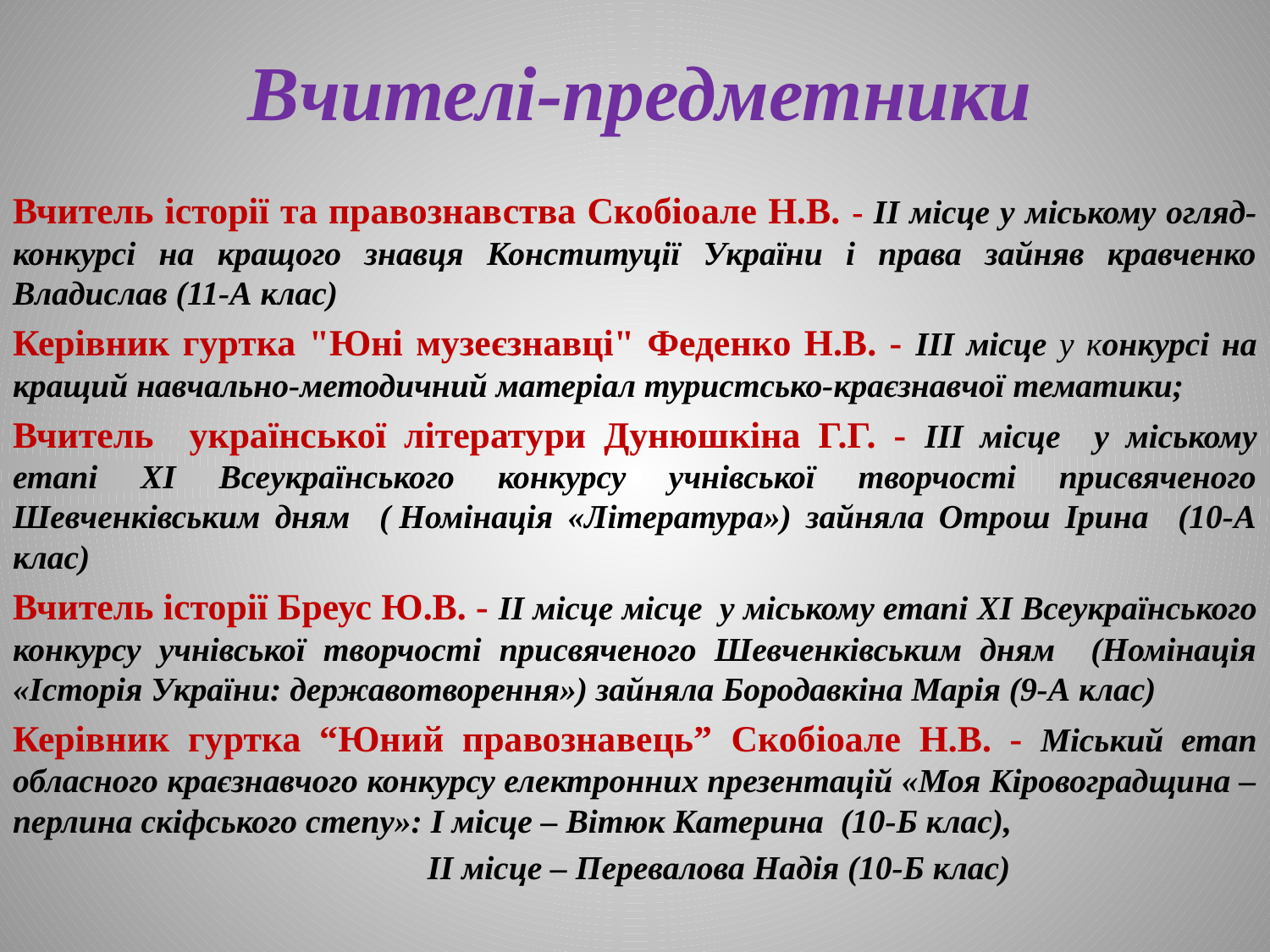

# Вчителі-предметники

Вчитель історії та правознавства Скобіоале Н.В. - ІІ місце у міському огляд-конкурсі на кращого знавця Конституції України і права зайняв кравченко Владислав (11-А клас)
Керівник гуртка "Юні музеєзнавці" Феденко Н.В. - ІІІ місце у конкурсі на кращий навчально-методичний матеріал туристсько-краєзнавчої тематики;
Вчитель  української літератури Дунюшкіна Г.Г. - ІІІ місце  у міському етапі XI Всеукраїнського конкурсу учнівської творчості присвяченого Шевченківським дням  ( Номінація «Література») зайняла Отрош Ірина  (10-А клас)
Вчитель історії Бреус Ю.В. - ІІ місце місце  у міському етапі XI Всеукраїнського конкурсу учнівської творчості присвяченого Шевченківським дням  (Номінація «Історія України: державотворення») зайняла Бородавкіна Марія (9-А клас)
Керівник гуртка “Юний правознавець” Скобіоале Н.В. - Міський етап обласного краєзнавчого конкурсу електронних презентацій «Моя Кіровоградщина – перлина скіфського степу»: І місце – Вітюк Катерина  (10-Б клас),
                                                 ІІ місце – Перевалова Надія (10-Б клас)